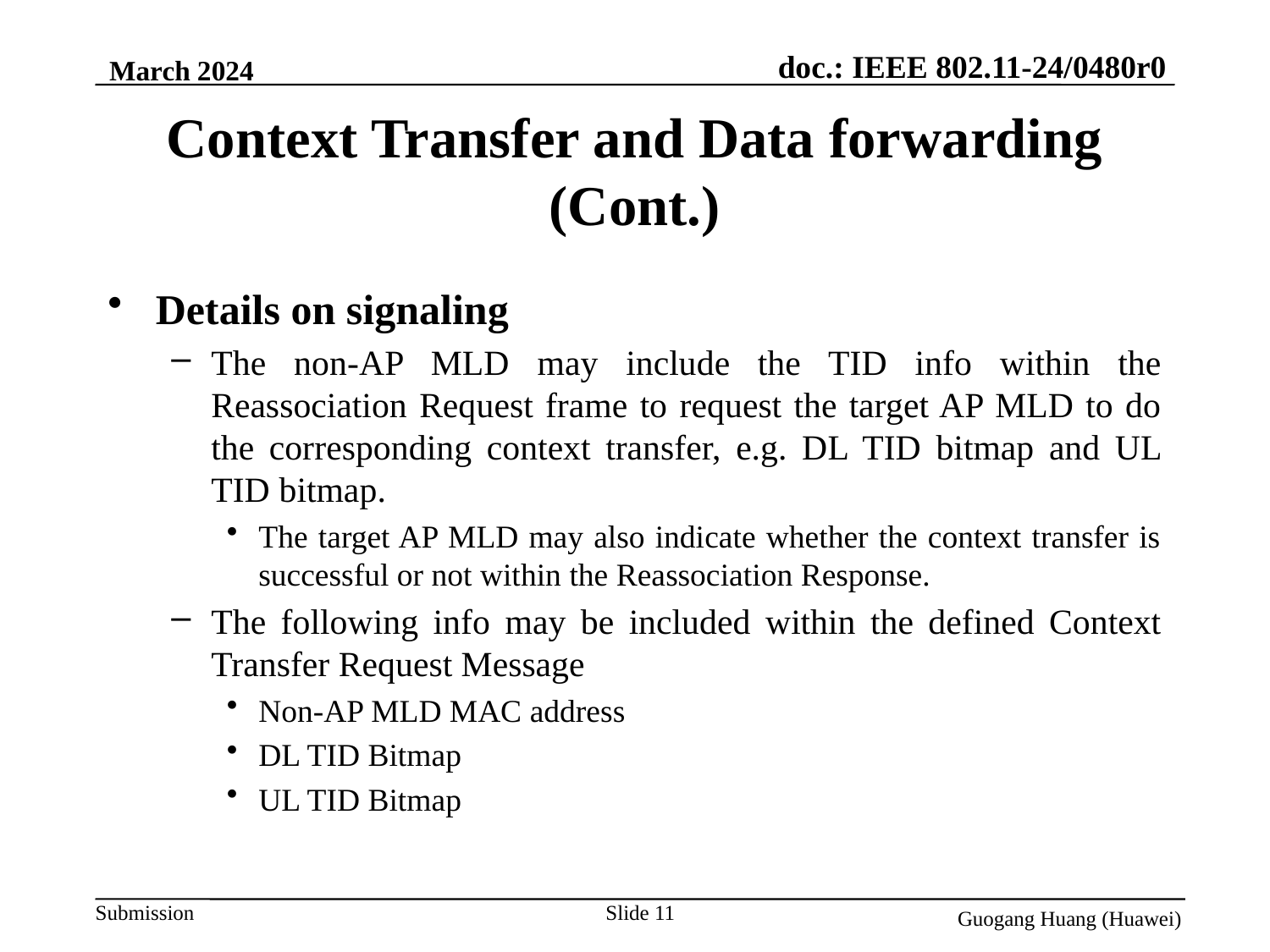

March 2024
# Context Transfer and Data forwarding (Cont.)
Details on signaling
The non-AP MLD may include the TID info within the Reassociation Request frame to request the target AP MLD to do the corresponding context transfer, e.g. DL TID bitmap and UL TID bitmap.
The target AP MLD may also indicate whether the context transfer is successful or not within the Reassociation Response.
The following info may be included within the defined Context Transfer Request Message
Non-AP MLD MAC address
DL TID Bitmap
UL TID Bitmap

Slide 11
Guogang Huang (Huawei)